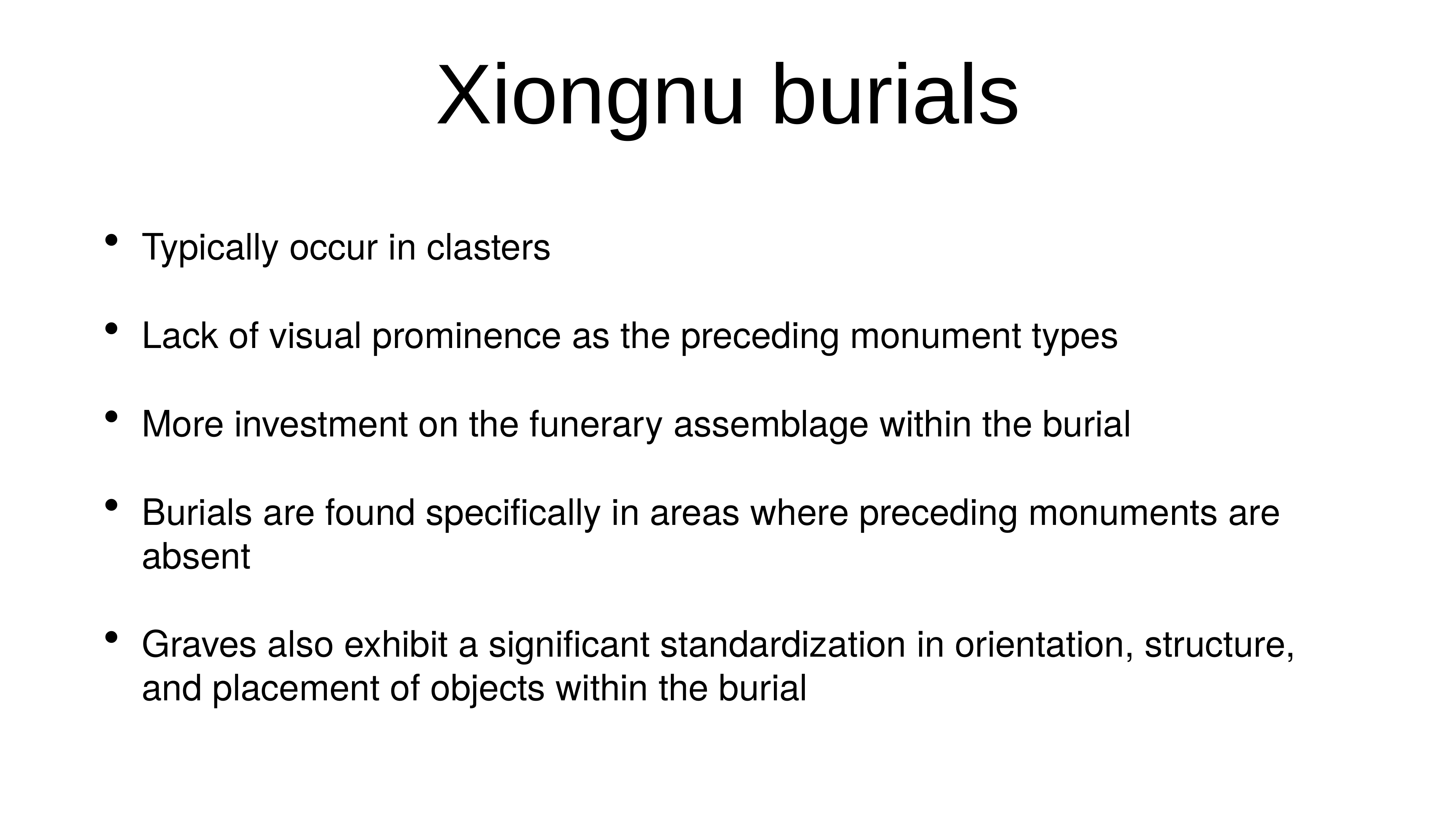

# Xiongnu burials
Typically occur in clasters
Lack of visual prominence as the preceding monument types
More investment on the funerary assemblage within the burial
Burials are found specifically in areas where preceding monuments are absent
Graves also exhibit a significant standardization in orientation, structure, and placement of objects within the burial